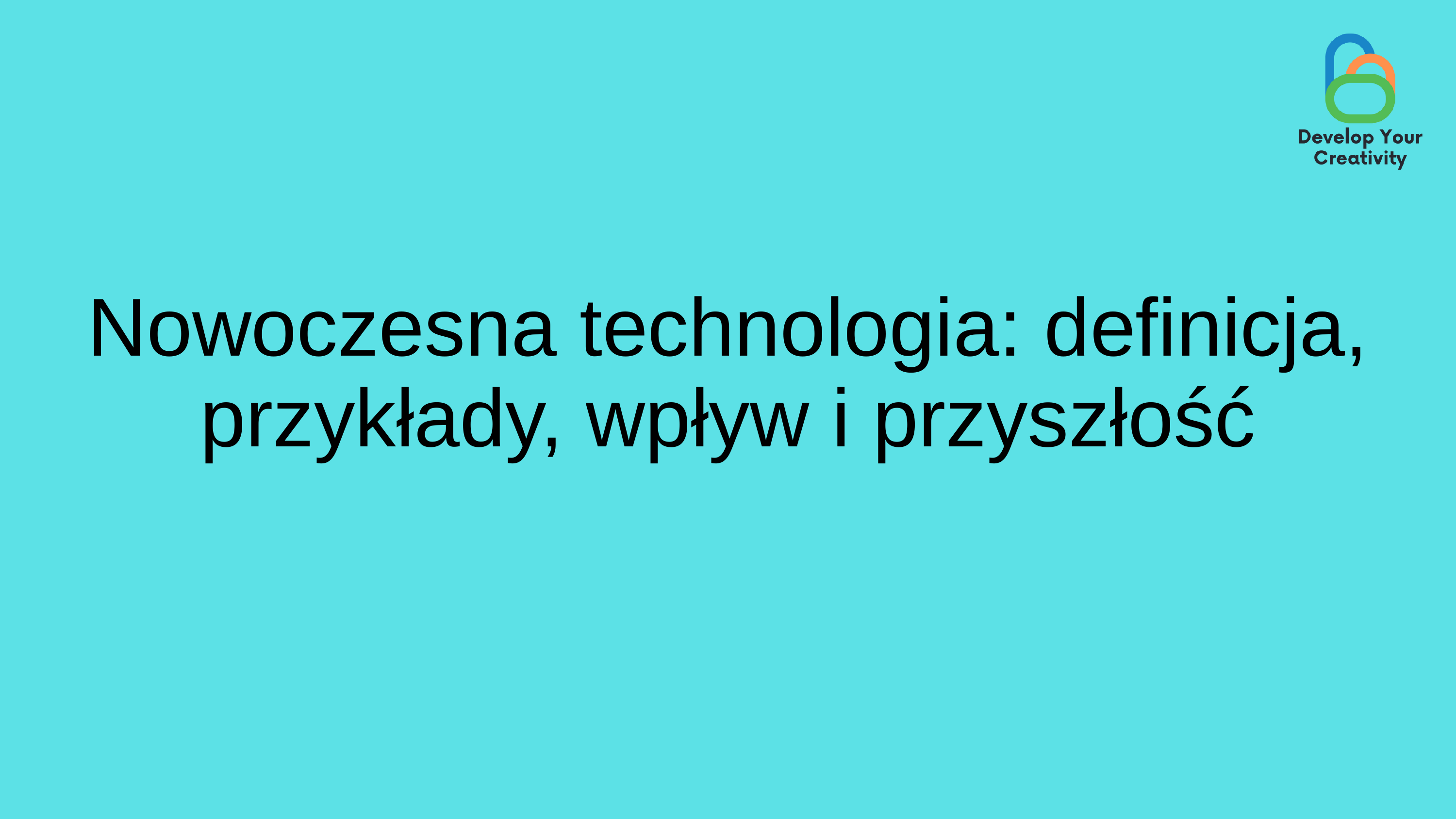

Nowoczesna technologia: definicja, przykłady, wpływ i przyszłość